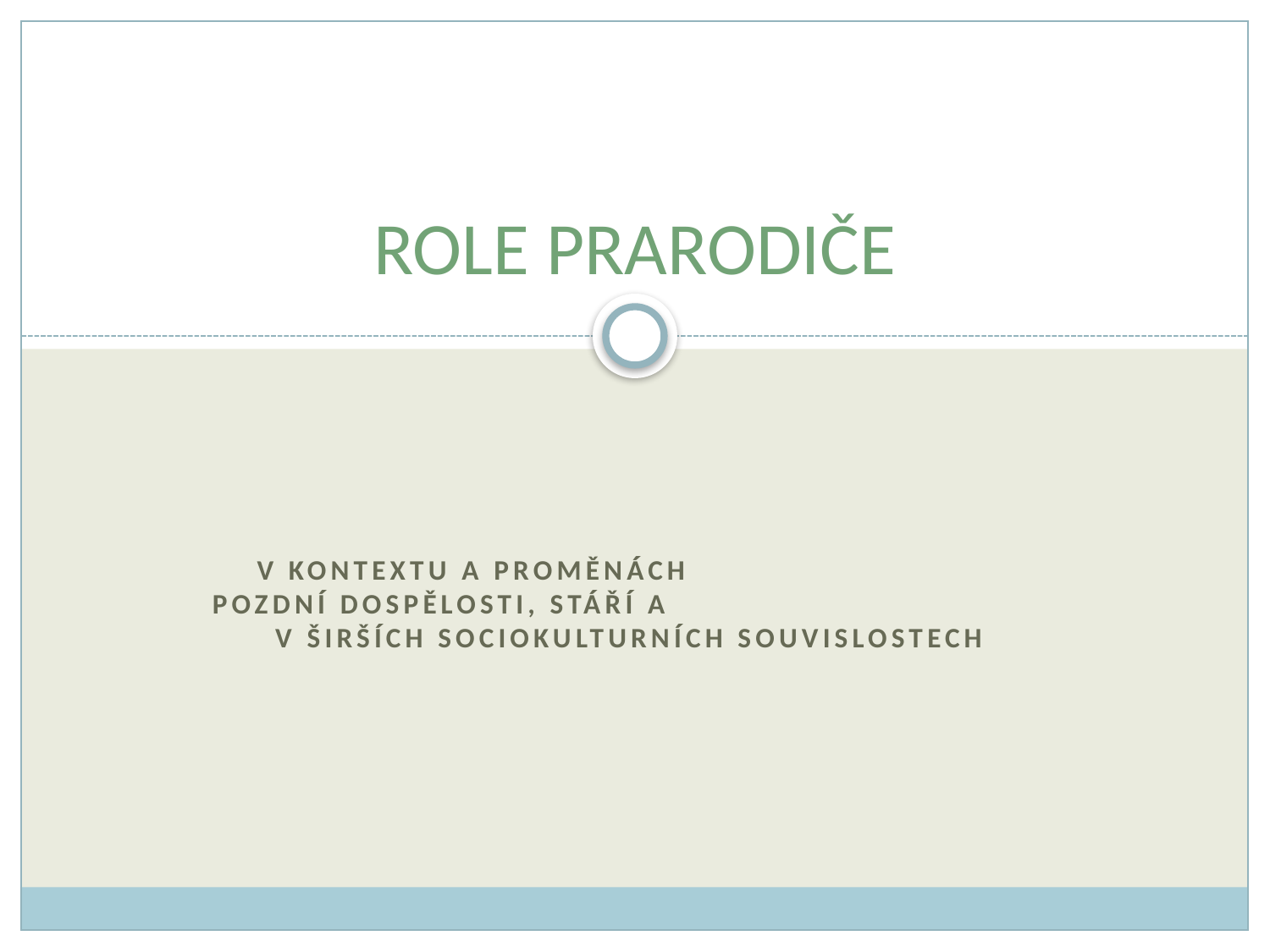

# ROLE PRARODIČE
V KONTEXTU A PROMĚNÁCH                              POZDNÍ DOSPĚLOSTI, STÁŘÍ A                                    V ŠIRŠÍCH SOCIOKULTURNÍCH SOUVISLOSTECH